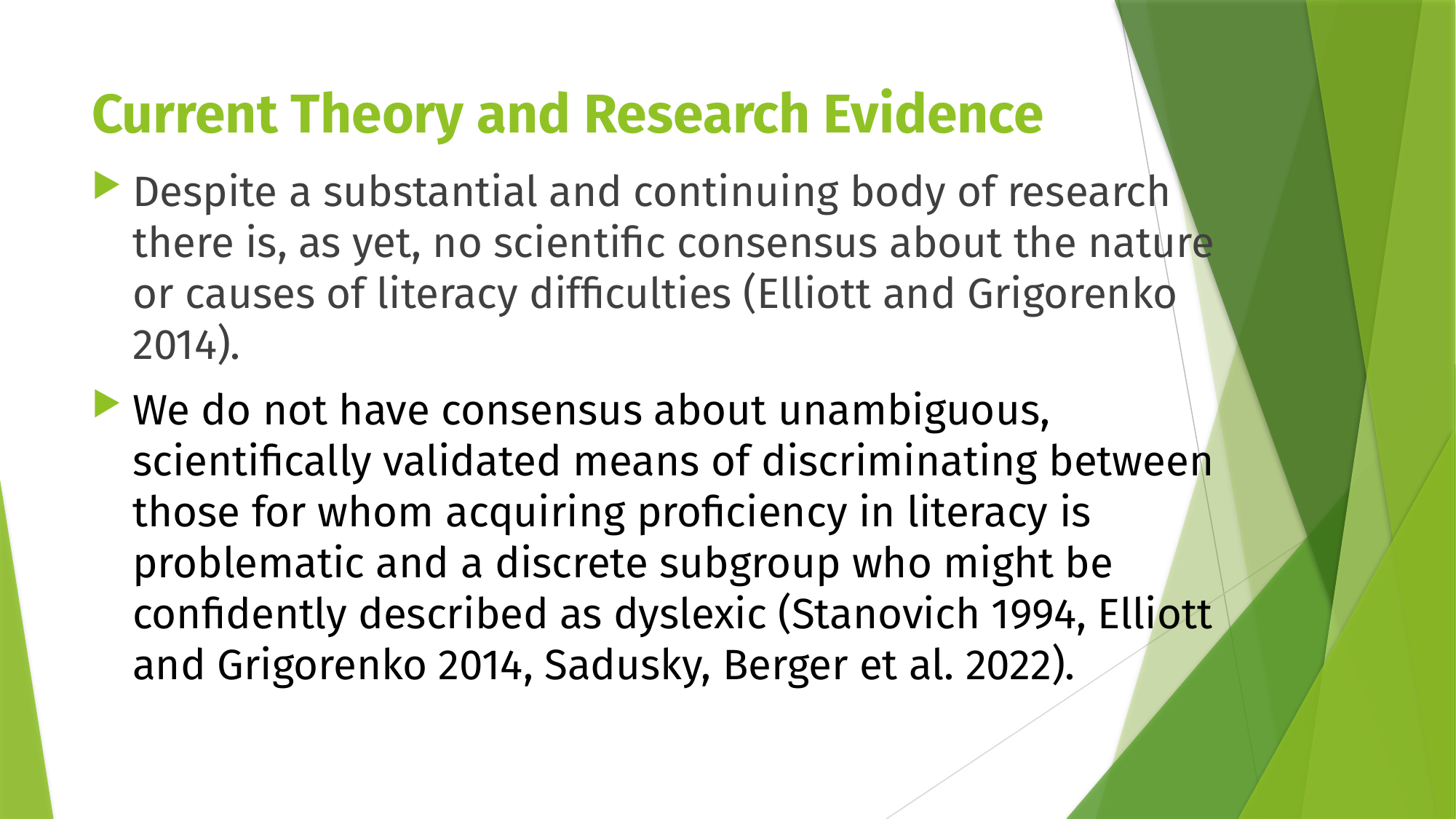

# Current Theory and Research Evidence
Despite a substantial and continuing body of research there is, as yet, no scientific consensus about the nature or causes of literacy difficulties (Elliott and Grigorenko 2014).
We do not have consensus about unambiguous, scientifically validated means of discriminating between those for whom acquiring proficiency in literacy is problematic and a discrete subgroup who might be confidently described as dyslexic (Stanovich 1994, Elliott and Grigorenko 2014, Sadusky, Berger et al. 2022).